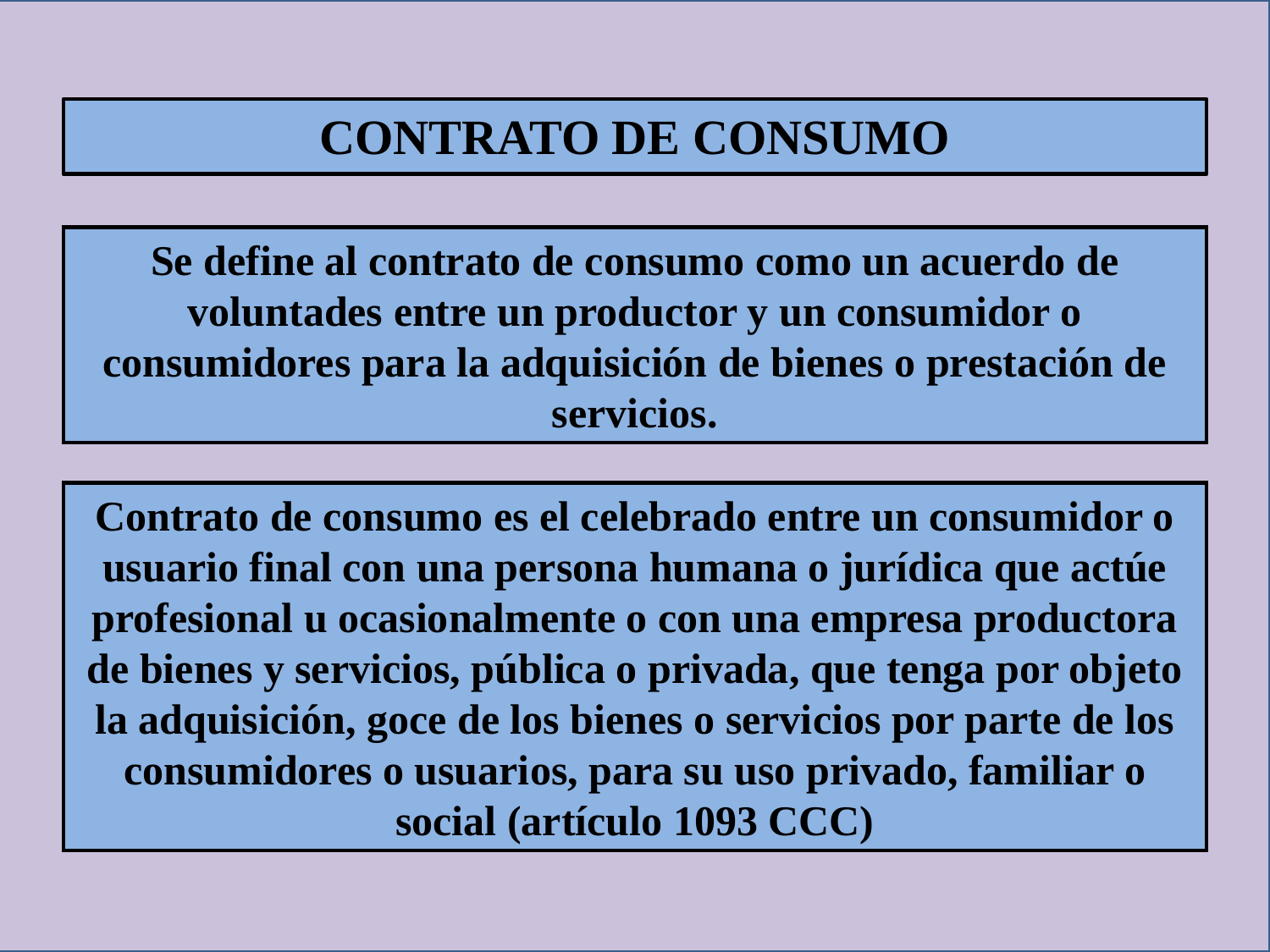

CONTRATO DE CONSUMO
Se define al contrato de consumo como un acuerdo de voluntades entre un productor y un consumidor o consumidores para la adquisición de bienes o prestación de servicios.
Contrato de consumo es el celebrado entre un consumidor o usuario final con una persona humana o jurídica que actúe profesional u ocasionalmente o con una empresa productora de bienes y servicios, pública o privada, que tenga por objeto la adquisición, goce de los bienes o servicios por parte de los consumidores o usuarios, para su uso privado, familiar o social (artículo 1093 CCC)